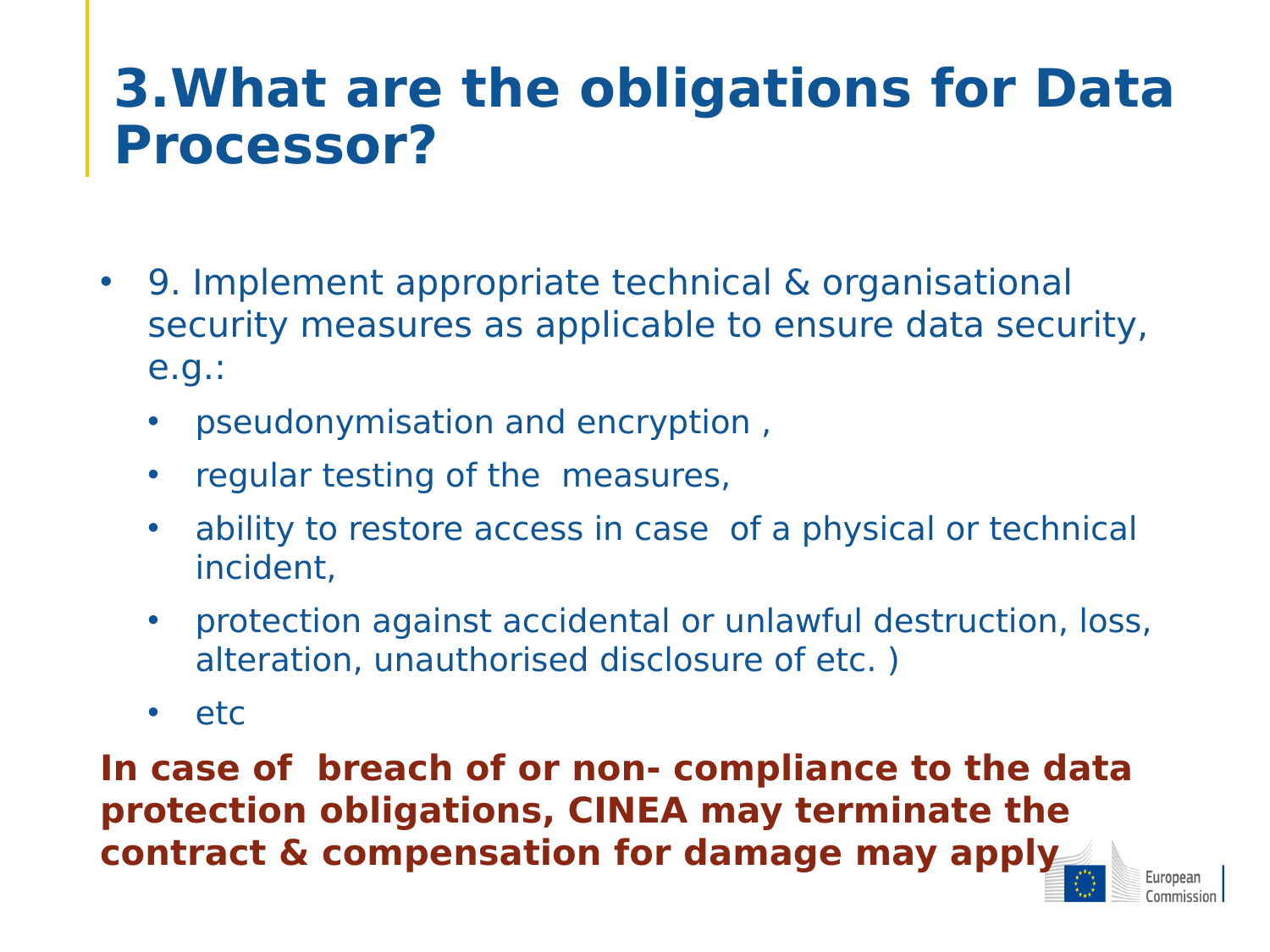

# 3.What are the obligations for Data Processor?
9. Implement appropriate technical & organisational security measures as applicable to ensure data security, e.g.:
pseudonymisation and encryption ,
regular testing of the  measures,
ability to restore access in case  of a physical or technical incident,
protection against accidental or unlawful destruction, loss, alteration, unauthorised disclosure of etc. )
etc
In case of  breach of or non- compliance to the data protection obligations, CINEA may terminate the contract & compensation for damage may apply